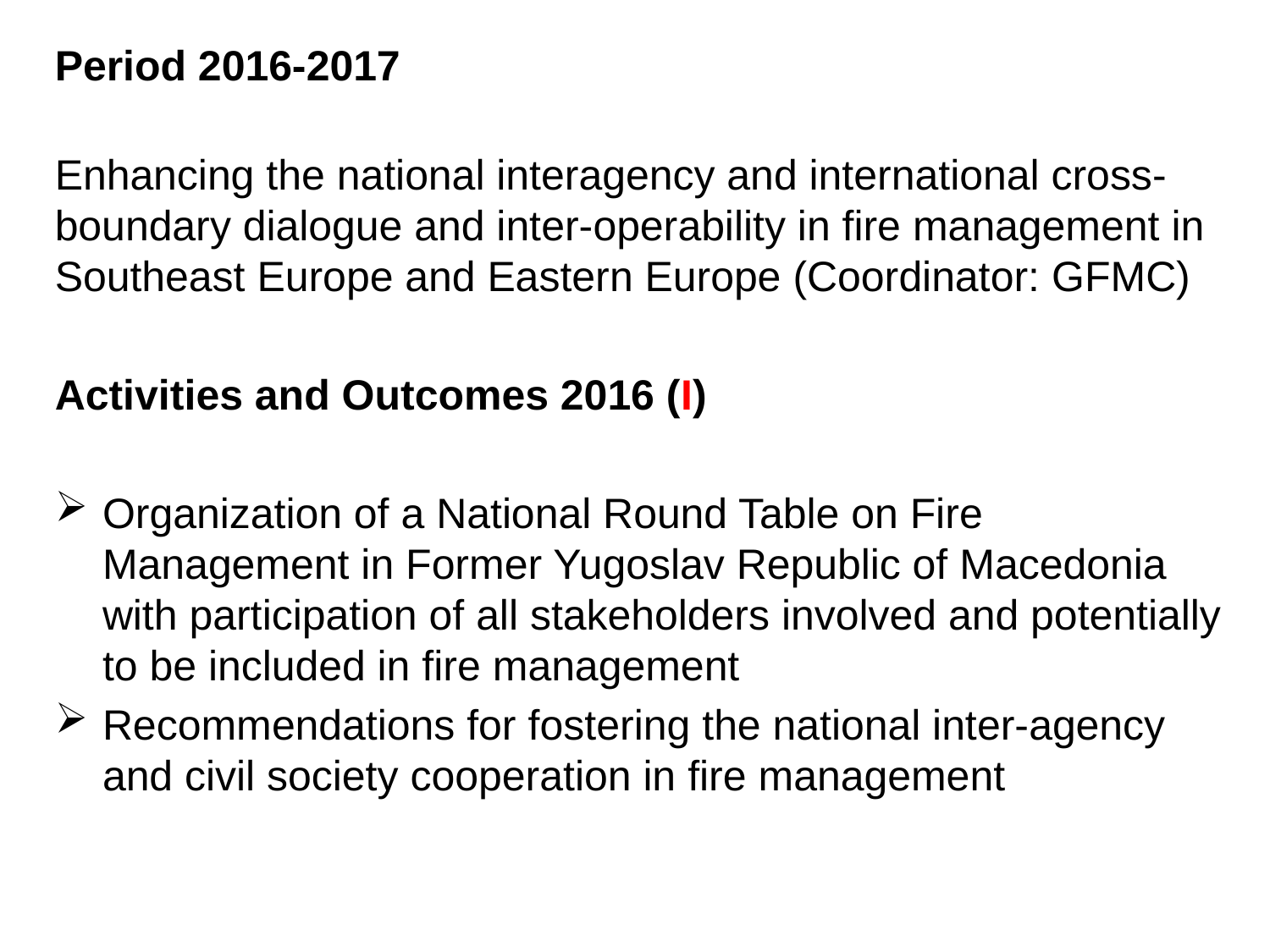

Period 2016-2017

Enhancing the national interagency and international cross-boundary dialogue and inter-operability in fire management in Southeast Europe and Eastern Europe (Coordinator: GFMC)

Activities and Outcomes 2016 (I)

Organization of a National Round Table on Fire Management in Former Yugoslav Republic of Macedonia with participation of all stakeholders involved and potentially to be included in fire management
Recommendations for fostering the national inter-agency and civil society cooperation in fire management